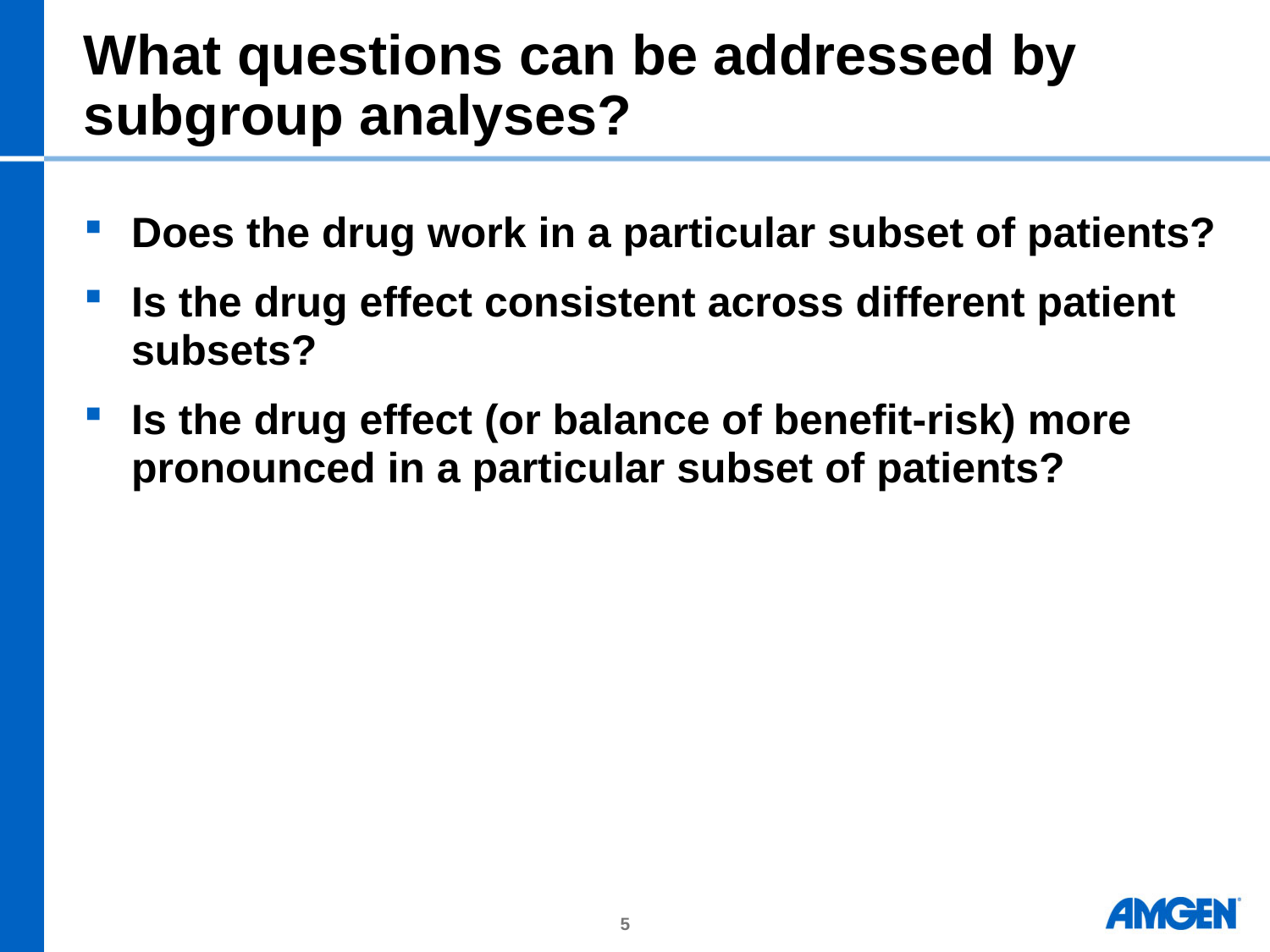

# What questions can be addressed by subgroup analyses?
Does the drug work in a particular subset of patients?
Is the drug effect consistent across different patient subsets?
Is the drug effect (or balance of benefit-risk) more pronounced in a particular subset of patients?

5